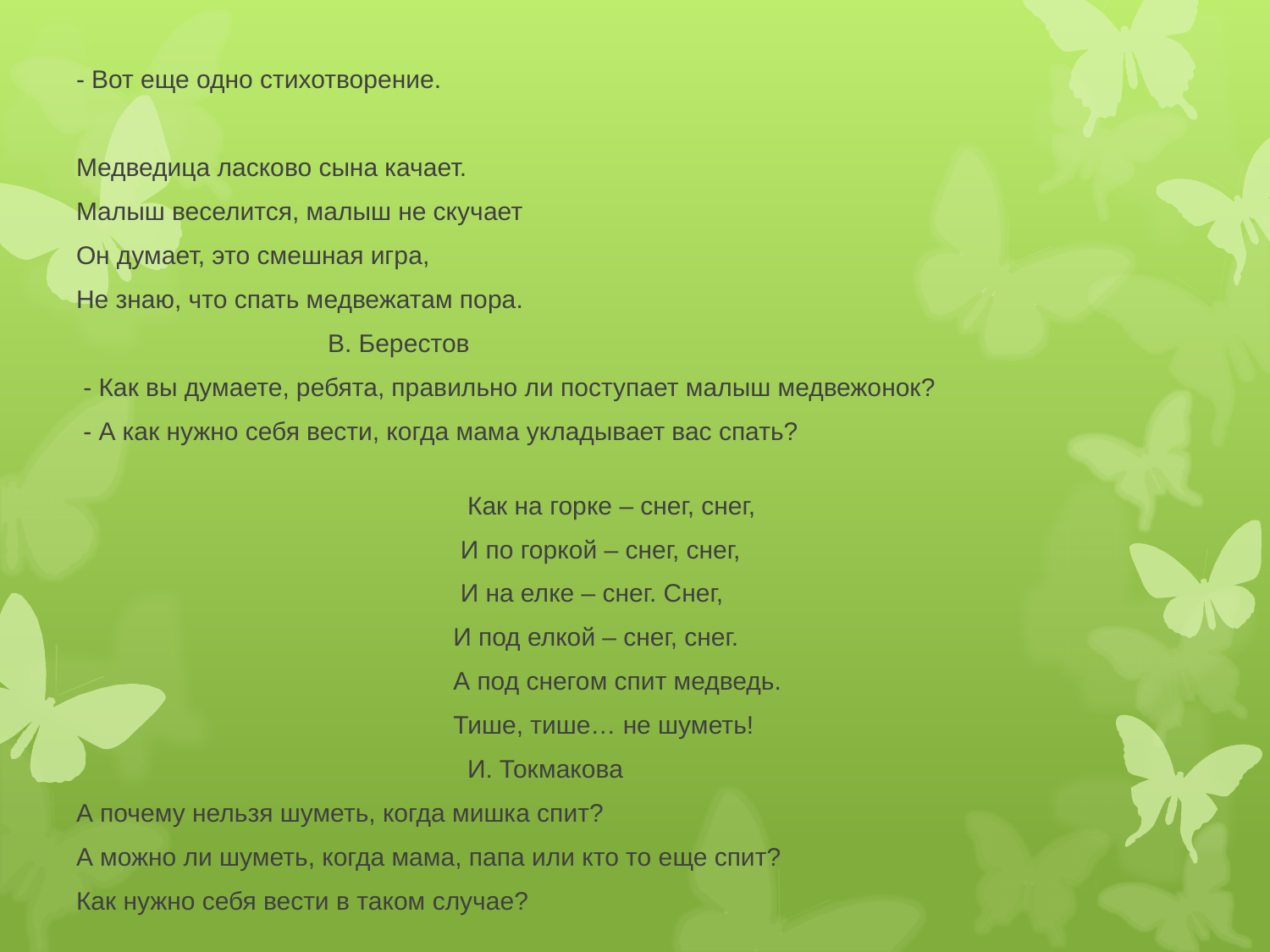

- Вот еще одно стихотворение.

Медведица ласково сына качает.
Малыш веселится, малыш не скучает
Он думает, это смешная игра,
Не знаю, что спать медвежатам пора.
                                    В. Берестов
 - Как вы думаете, ребята, правильно ли поступает малыш медвежонок?
 - А как нужно себя вести, когда мама укладывает вас спать?
                                                        Как на горке – снег, снег,
                                                       И по горкой – снег, снег,
                                                       И на елке – снег. Снег,
                                                      И под елкой – снег, снег.
                                                      А под снегом спит медведь.
                                                      Тише, тише… не шуметь!
                                                        И. Токмакова
А почему нельзя шуметь, когда мишка спит?
А можно ли шуметь, когда мама, папа или кто то еще спит?
Как нужно себя вести в таком случае?